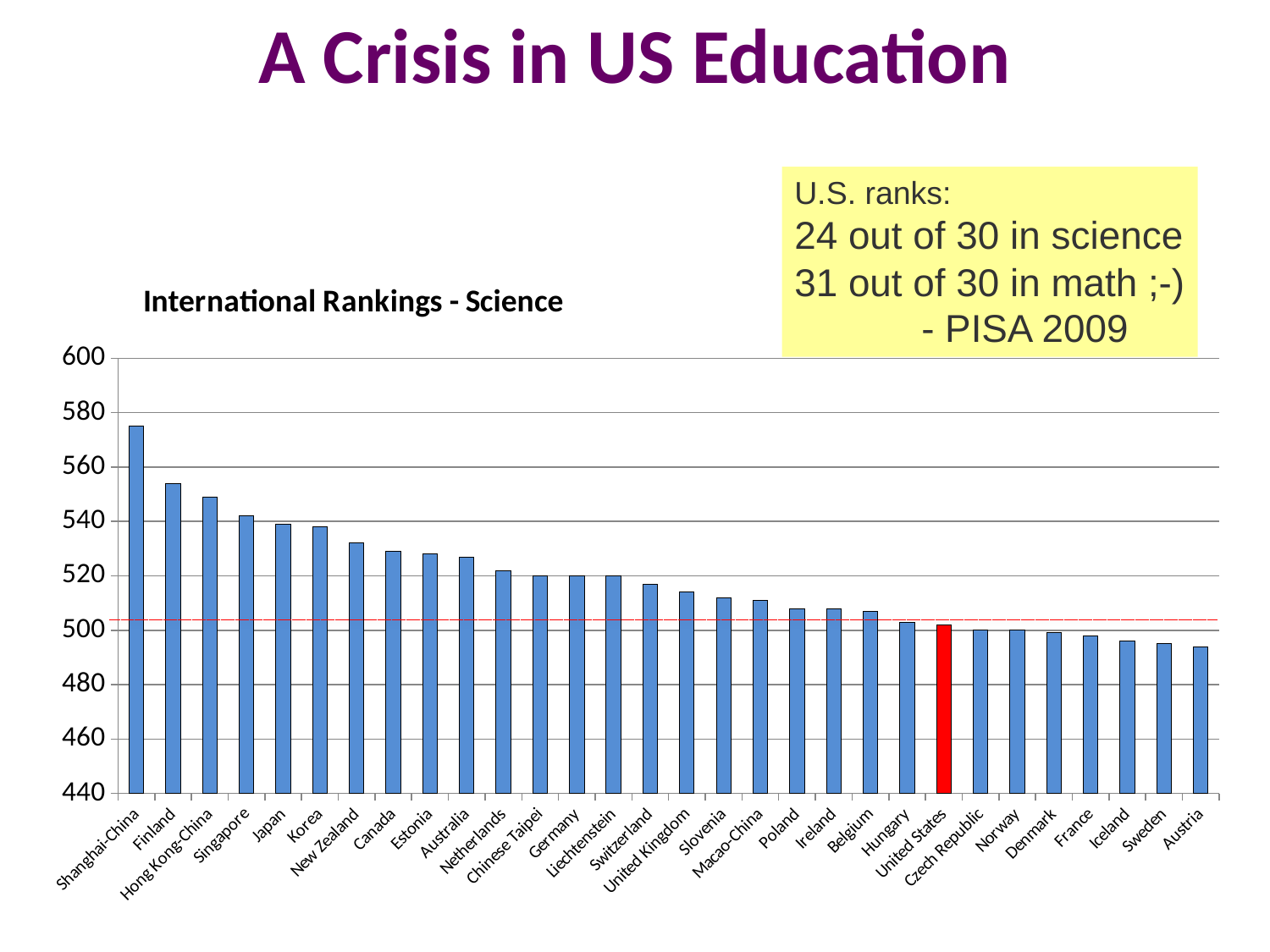

A Crisis in US Education
U.S. ranks:
24 out of 30 in science
31 out of 30 in math ;-)
	- PISA 2009

### Chart: International Rankings - Science

| Category | 2009 - Mean Score - Science |
|---|---|
|  Shanghai-China | 575.0 |
| Finland | 554.0 |
| Hong Kong-China | 549.0 |
| Singapore | 542.0 |
| Japan | 539.0 |
| Korea | 538.0 |
| New Zealand | 532.0 |
| Canada | 529.0 |
| Estonia | 528.0 |
| Australia | 527.0 |
| Netherlands | 522.0 |
| Chinese Taipei | 520.0 |
| Germany | 520.0 |
| Liechtenstein | 520.0 |
| Switzerland | 517.0 |
| United Kingdom | 514.0 |
| Slovenia | 512.0 |
| Macao-China | 511.0 |
| Poland | 508.0 |
| Ireland | 508.0 |
| Belgium | 507.0 |
| Hungary | 503.0 |
| United States | 502.0 |
| Czech Republic | 500.0 |
| Norway | 500.0 |
| Denmark | 499.0 |
| France | 498.0 |
| Iceland | 496.0 |
| Sweden | 495.0 |
| Austria | 494.0 |